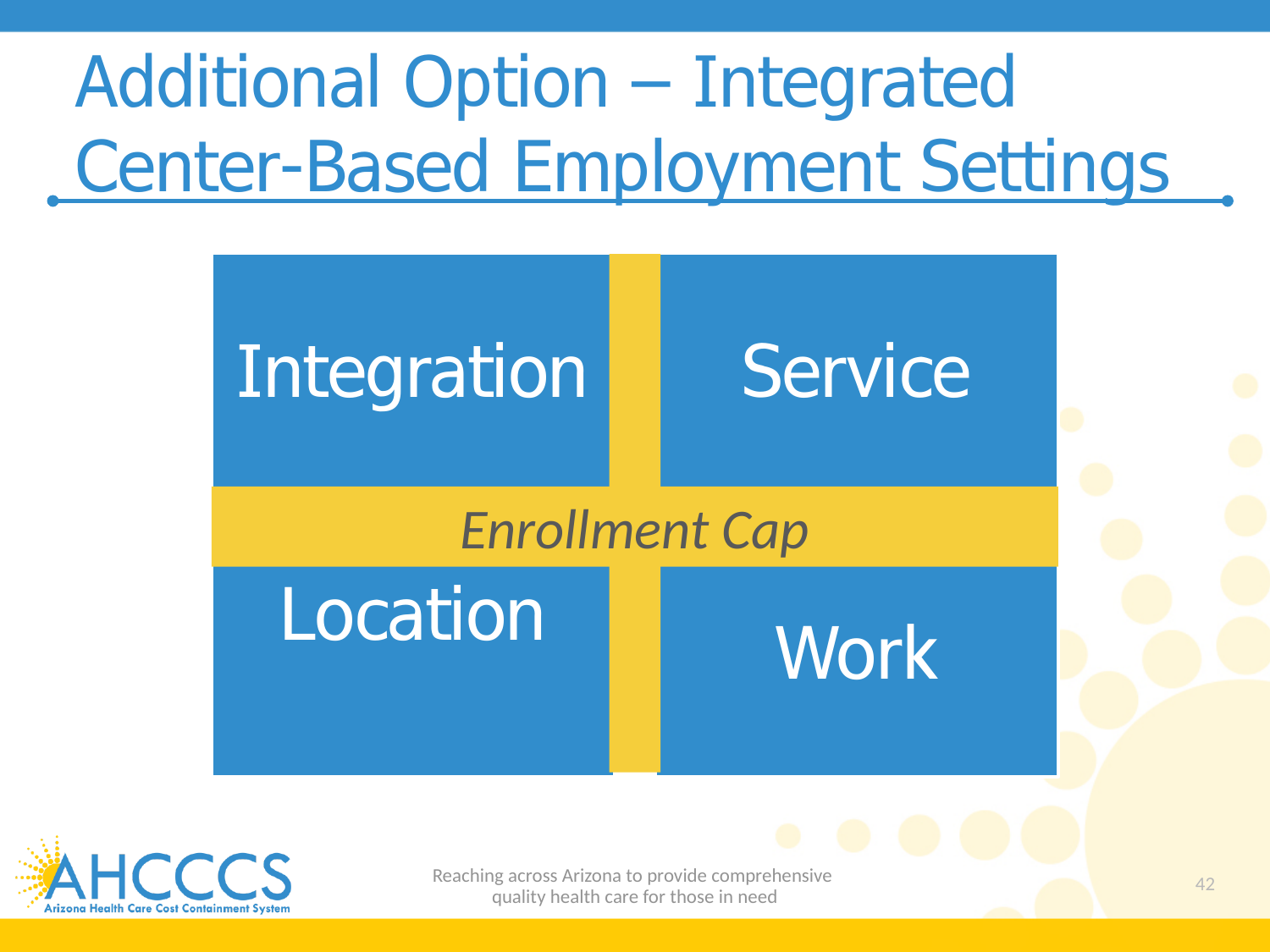

# Additional Option – Integrated Center-Based Employment Settings
Integration
Service
Location
Work
Enrollment Cap

Reaching across Arizona to provide comprehensive
quality health care for those in need
42